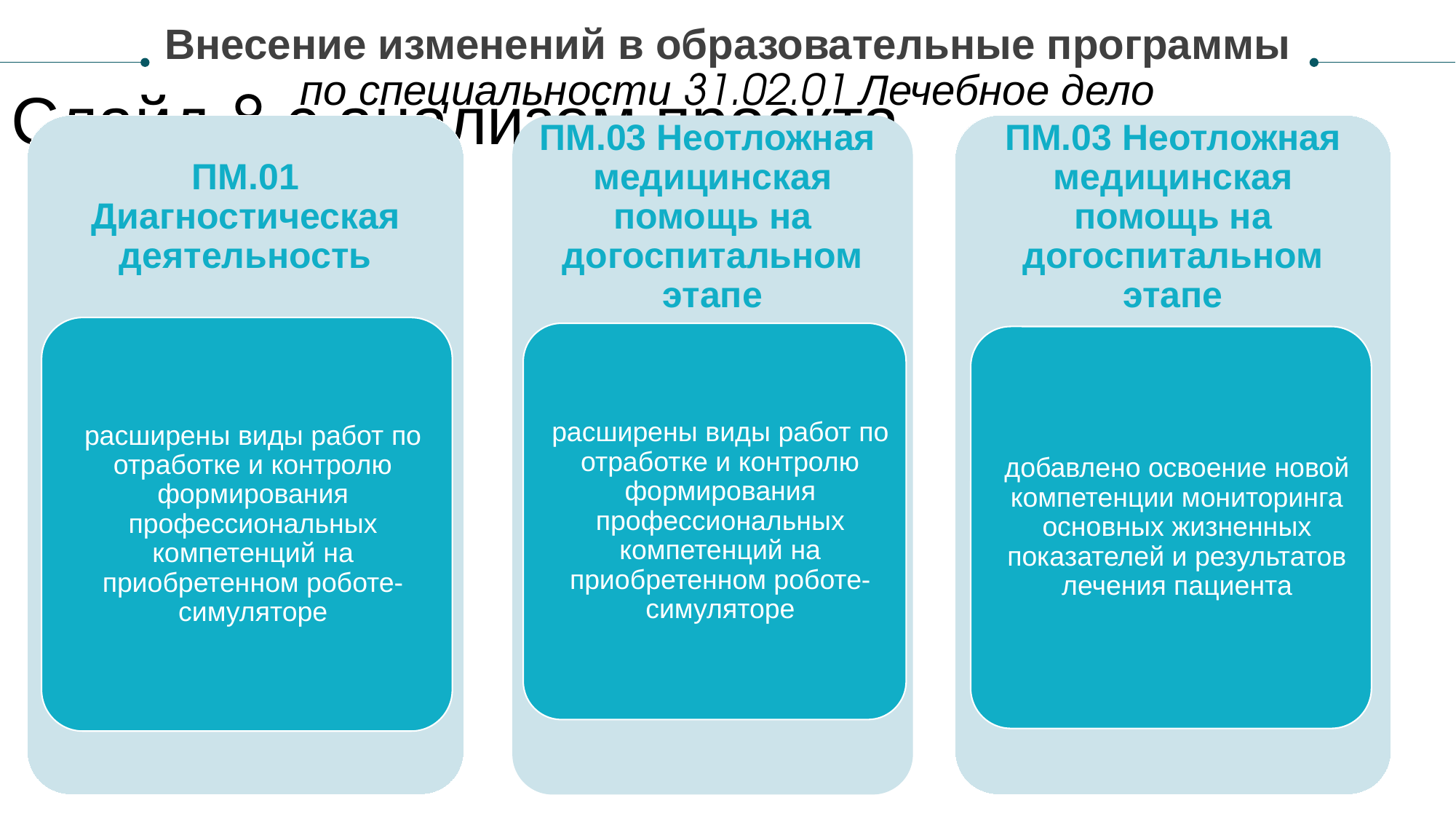

Внесение изменений в образовательные программы
по специальности 31.02.01 Лечебное дело
Слайд 8 с анализом проекта
ПМ.01 Диагностическая деятельность
расширены виды работ по отработке и контролю формирования профессиональных компетенций на приобретенном роботе-симуляторе
ПМ.03 Неотложная
медицинская помощь на догоспитальном этапе
расширены виды работ по отработке и контролю формирования профессиональных компетенций на приобретенном роботе-симуляторе
ПМ.03 Неотложная медицинская помощь на догоспитальном этапе
добавлено освоение новой компетенции мониторинга основных жизненных показателей и результатов лечения пациента